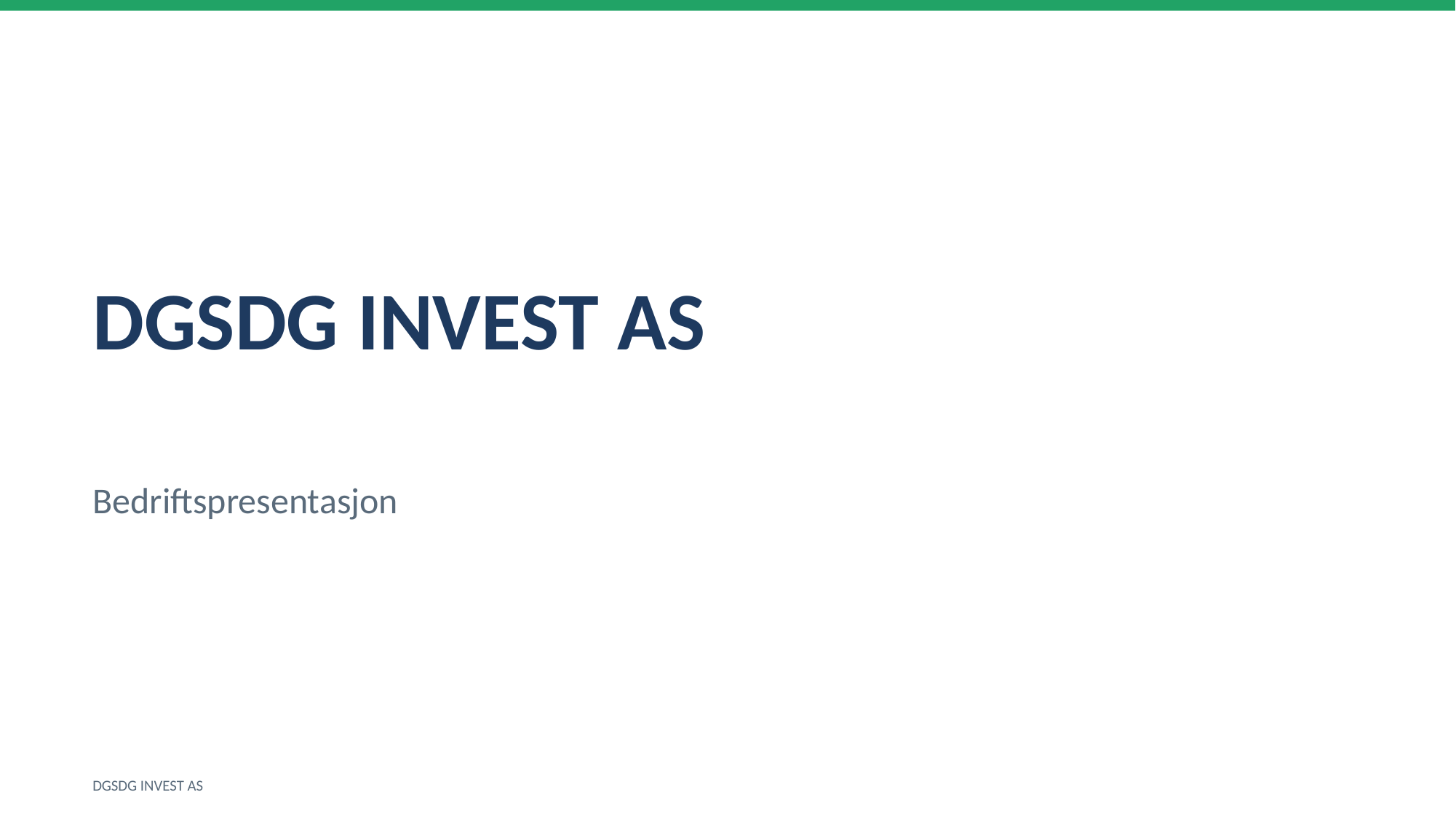

DGSDG INVEST AS
Bedriftspresentasjon
DGSDG INVEST AS